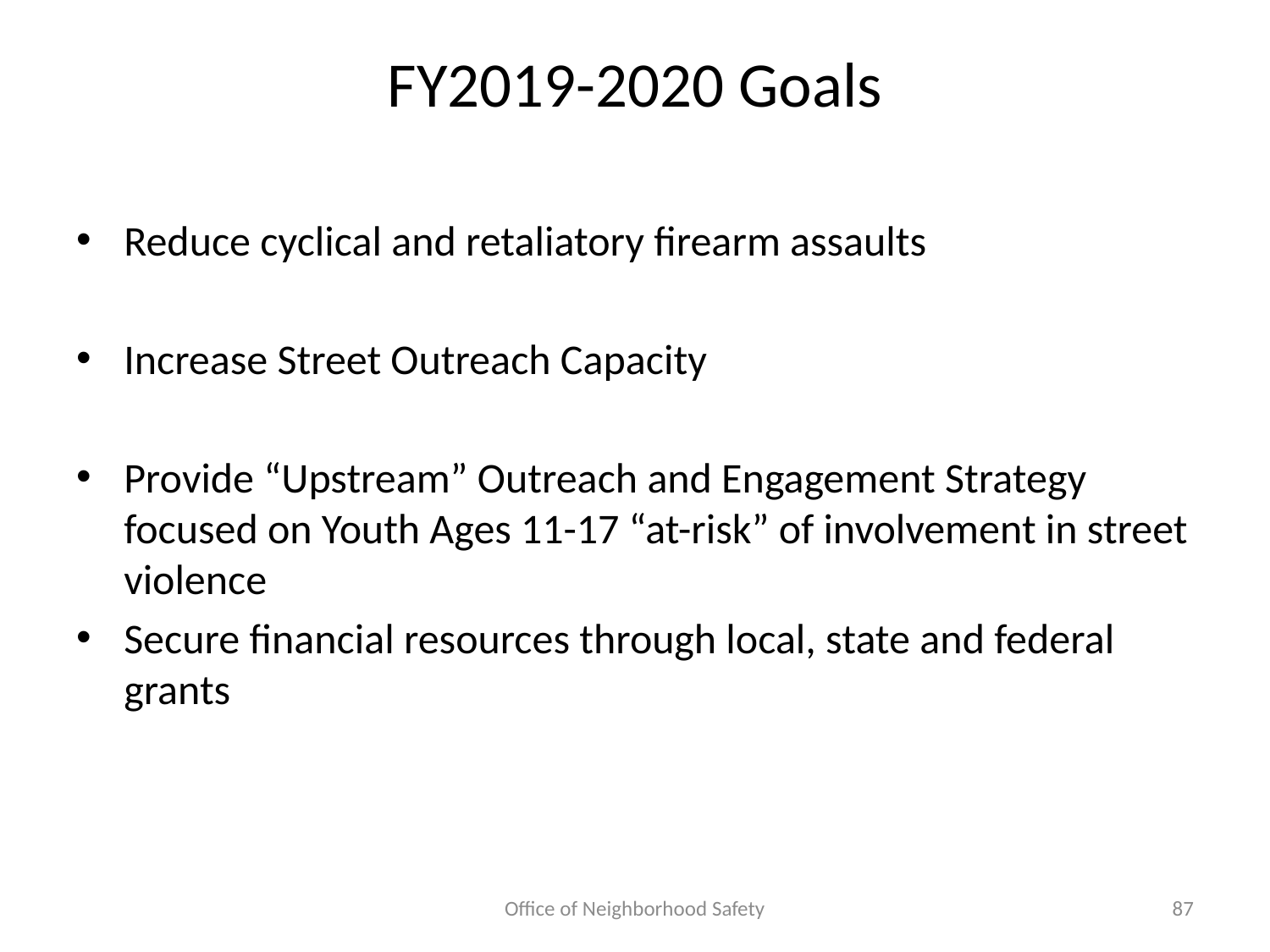

# FY2019-2020 Goals

Reduce cyclical and retaliatory firearm assaults

Increase Street Outreach Capacity

Provide “Upstream” Outreach and Engagement Strategy focused on Youth Ages 11-17 “at-risk” of involvement in street violence
Secure financial resources through local, state and federal grants

Office of Neighborhood Safety
87